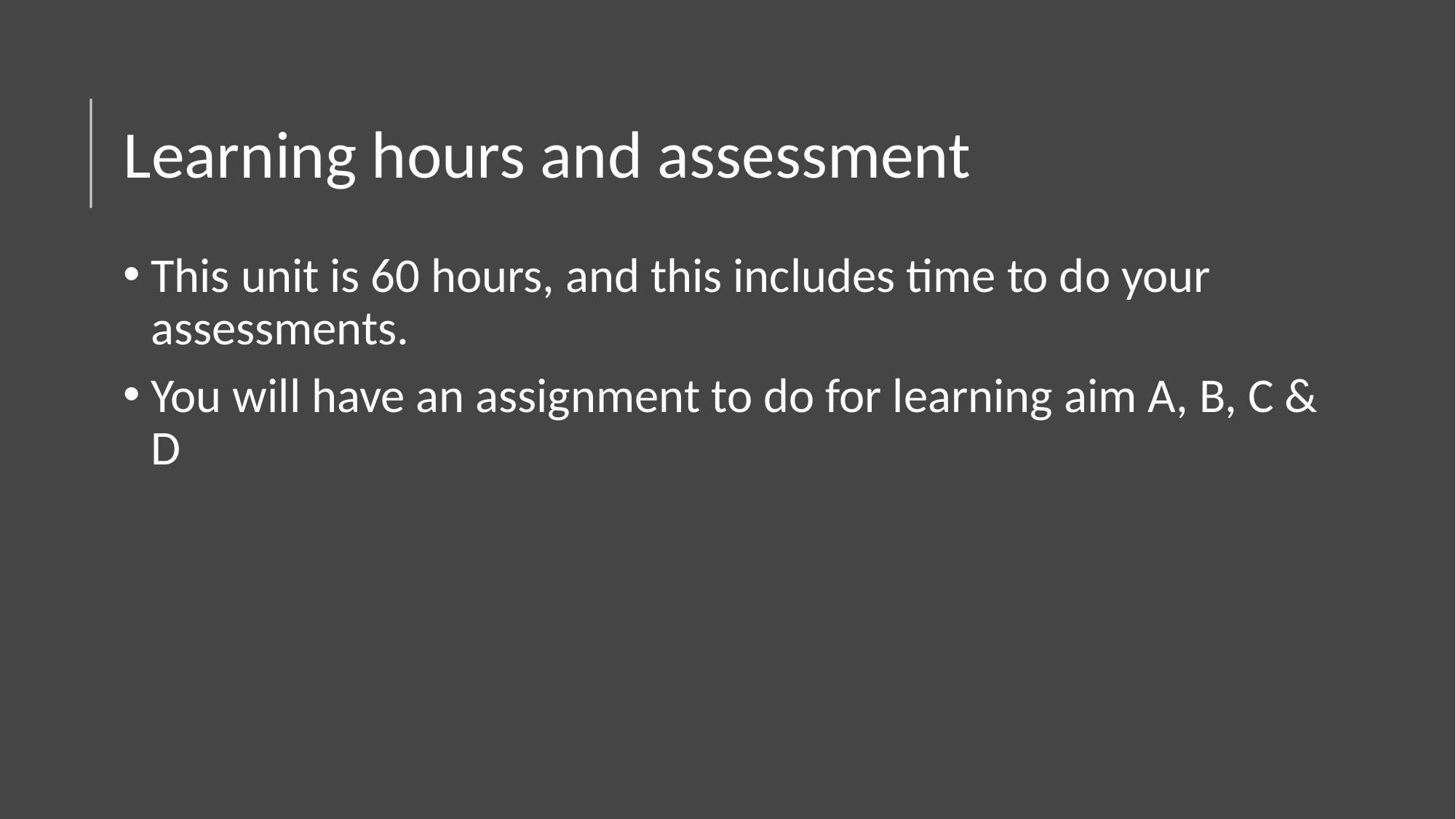

# Learning hours and assessment
This unit is 60 hours, and this includes time to do your assessments.
You will have an assignment to do for learning aim A, B, C & D